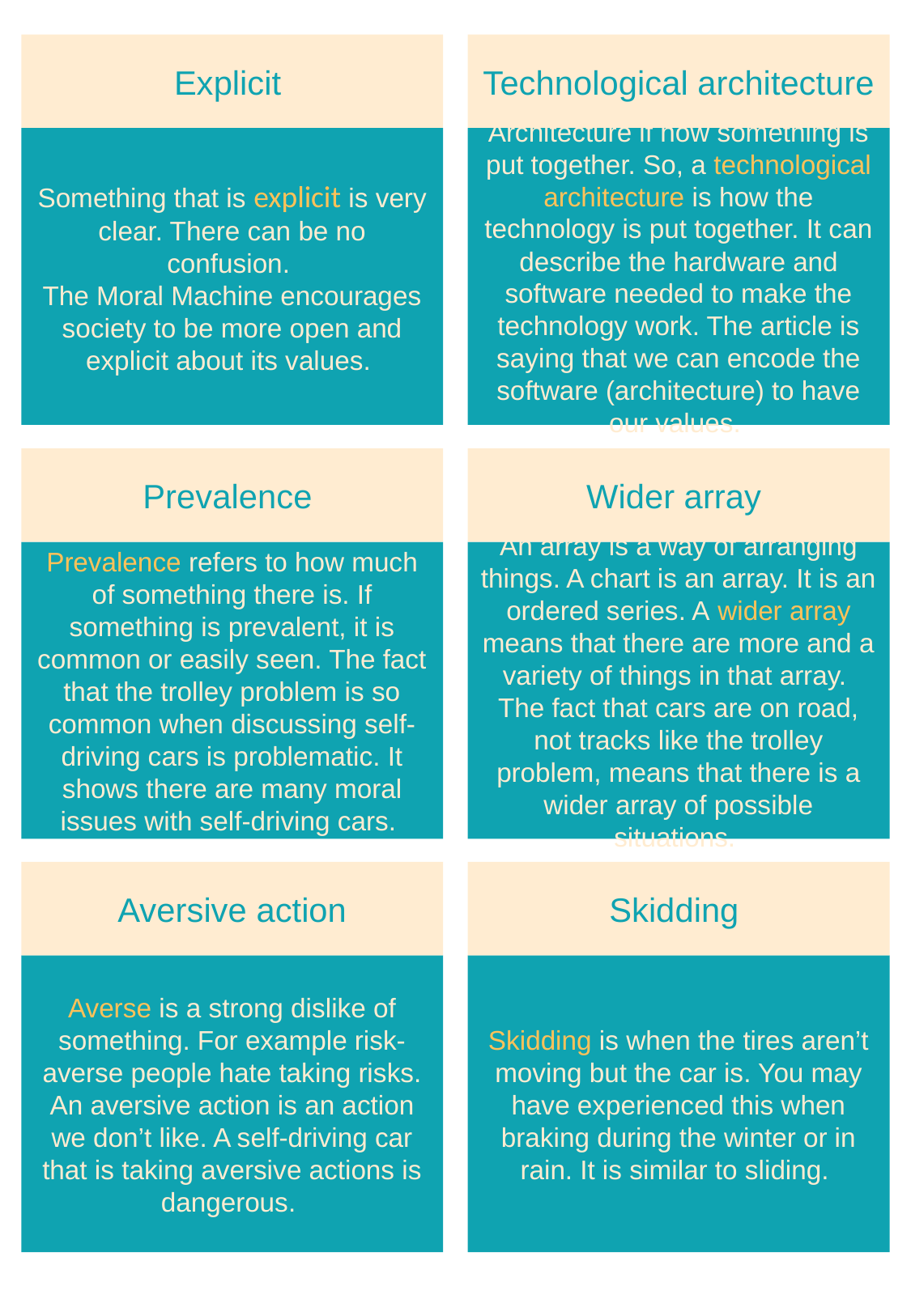

Explicit
Technological architecture
Something that is explicit is very clear. There can be no confusion.
The Moral Machine encourages society to be more open and explicit about its values.
Architecture if how something is put together. So, a technological architecture is how the technology is put together. It can describe the hardware and software needed to make the technology work. The article is saying that we can encode the software (architecture) to have our values.
Prevalence
Wider array
Prevalence refers to how much of something there is. If something is prevalent, it is common or easily seen. The fact that the trolley problem is so common when discussing self-driving cars is problematic. It shows there are many moral issues with self-driving cars.
An array is a way of arranging things. A chart is an array. It is an ordered series. A wider array means that there are more and a variety of things in that array.
The fact that cars are on road, not tracks like the trolley problem, means that there is a wider array of possible situations.
Aversive action
Skidding
Averse is a strong dislike of something. For example risk-averse people hate taking risks. An aversive action is an action we don’t like. A self-driving car that is taking aversive actions is dangerous.
Skidding is when the tires aren’t moving but the car is. You may have experienced this when braking during the winter or in rain. It is similar to sliding.